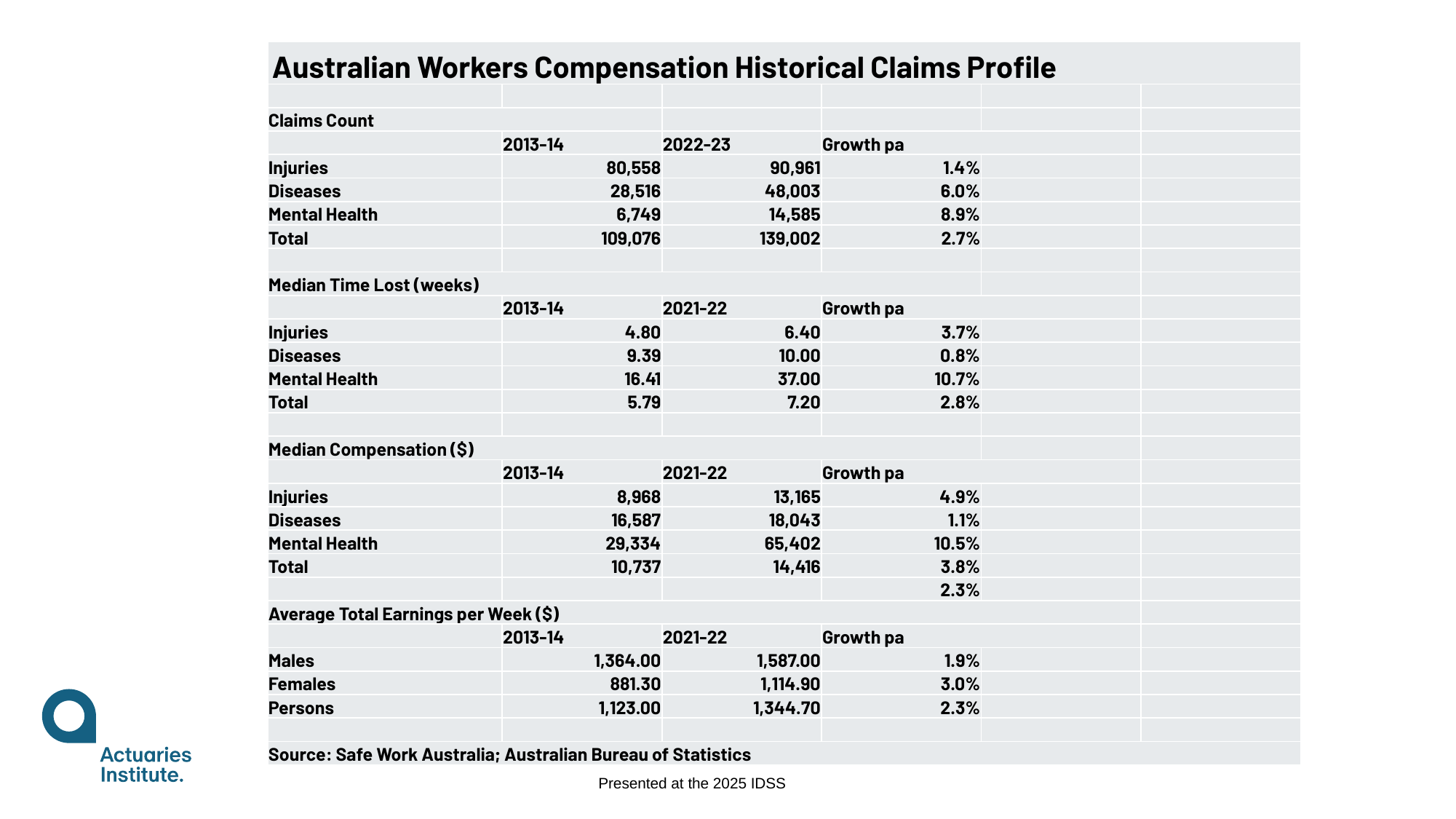

| Australian Workers Compensation Historical Claims Profile |  |  |  |  |  |
| --- | --- | --- | --- | --- | --- |
|  |  |  |  |  |  |
| Claims Count |  |  |  |  |  |
|  | 2013-14 | 2022-23 | Growth pa |  |  |
| Injuries | 80,558 | 90,961 | 1.4% |  |  |
| Diseases | 28,516 | 48,003 | 6.0% |  |  |
| Mental Health | 6,749 | 14,585 | 8.9% |  |  |
| Total | 109,076 | 139,002 | 2.7% |  |  |
|  |  |  |  |  |  |
| Median Time Lost (weeks) |  |  |  |  |  |
|  | 2013-14 | 2021-22 | Growth pa |  |  |
| Injuries | 4.80 | 6.40 | 3.7% |  |  |
| Diseases | 9.39 | 10.00 | 0.8% |  |  |
| Mental Health | 16.41 | 37.00 | 10.7% |  |  |
| Total | 5.79 | 7.20 | 2.8% |  |  |
|  |  |  |  |  |  |
| Median Compensation ($) |  |  |  |  |  |
|  | 2013-14 | 2021-22 | Growth pa |  |  |
| Injuries | 8,968 | 13,165 | 4.9% |  |  |
| Diseases | 16,587 | 18,043 | 1.1% |  |  |
| Mental Health | 29,334 | 65,402 | 10.5% |  |  |
| Total | 10,737 | 14,416 | 3.8% |  |  |
|  |  |  | 2.3% |  |  |
| Average Total Earnings per Week ($) |  |  |  |  |  |
|  | 2013-14 | 2021-22 | Growth pa |  |  |
| Males | 1,364.00 | 1,587.00 | 1.9% |  |  |
| Females | 881.30 | 1,114.90 | 3.0% |  |  |
| Persons | 1,123.00 | 1,344.70 | 2.3% |  |  |
|  |  |  |  |  |  |
| Source: Safe Work Australia; Australian Bureau of Statistics |  |  |  |  |  |
6
Presented at the 2025 IDSS